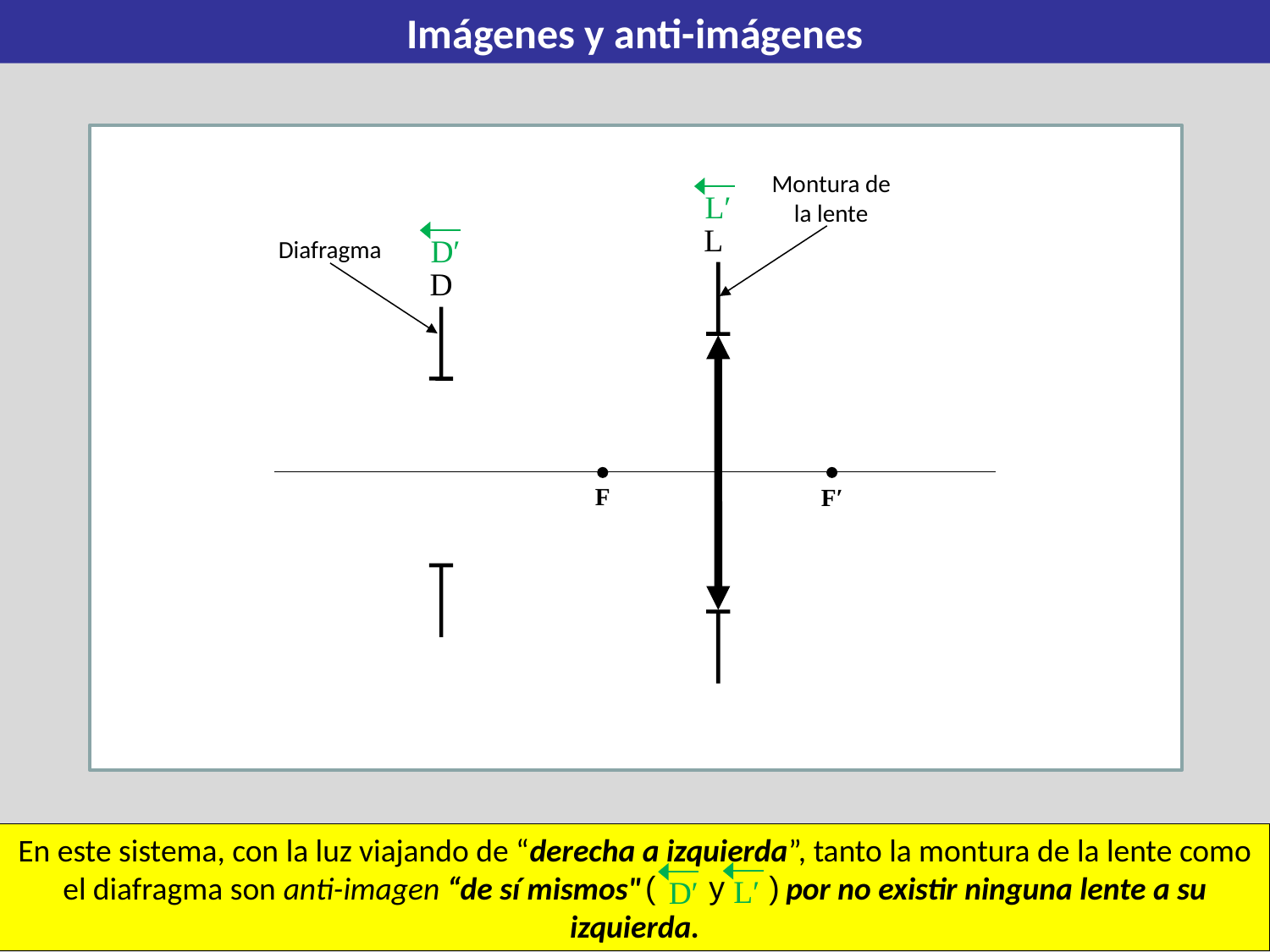

Imágenes y anti-imágenes

Montura de la lente
L′
L
D′
D
Diafragma

F
F′
En este sistema, con la luz viajando de “derecha a izquierda”, tanto la montura de la lente como el diafragma son anti-imagen “de sí mismos"                    por no existir ninguna lente a su izquierda.
(      y     )
L′
D′